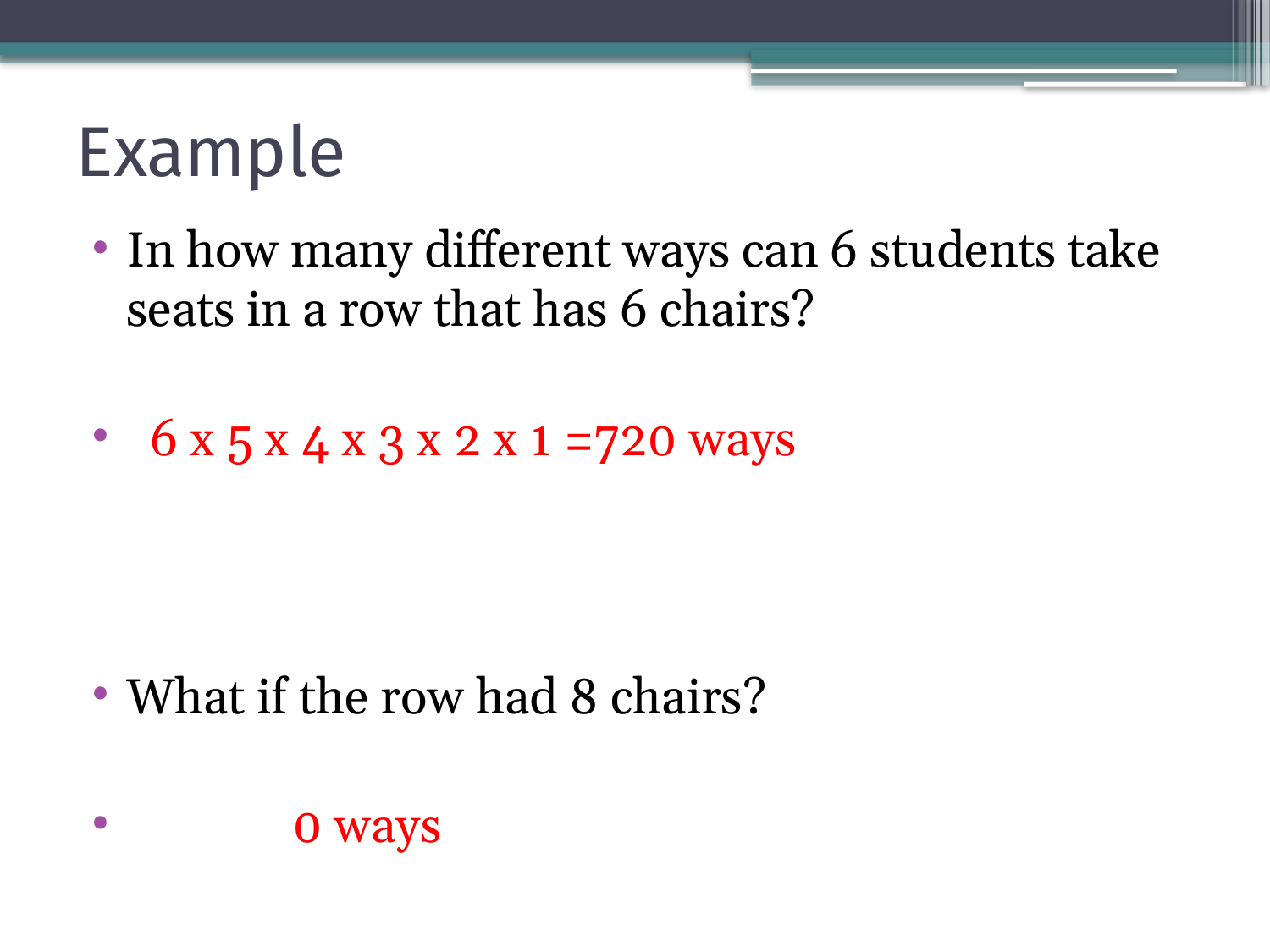

# Example
In how many different ways can 6 students take seats in a row that has 6 chairs?

  6 x 5 x 4 x 3 x 2 x 1 =720 ways

What if the row had 8 chairs?

              0 ways